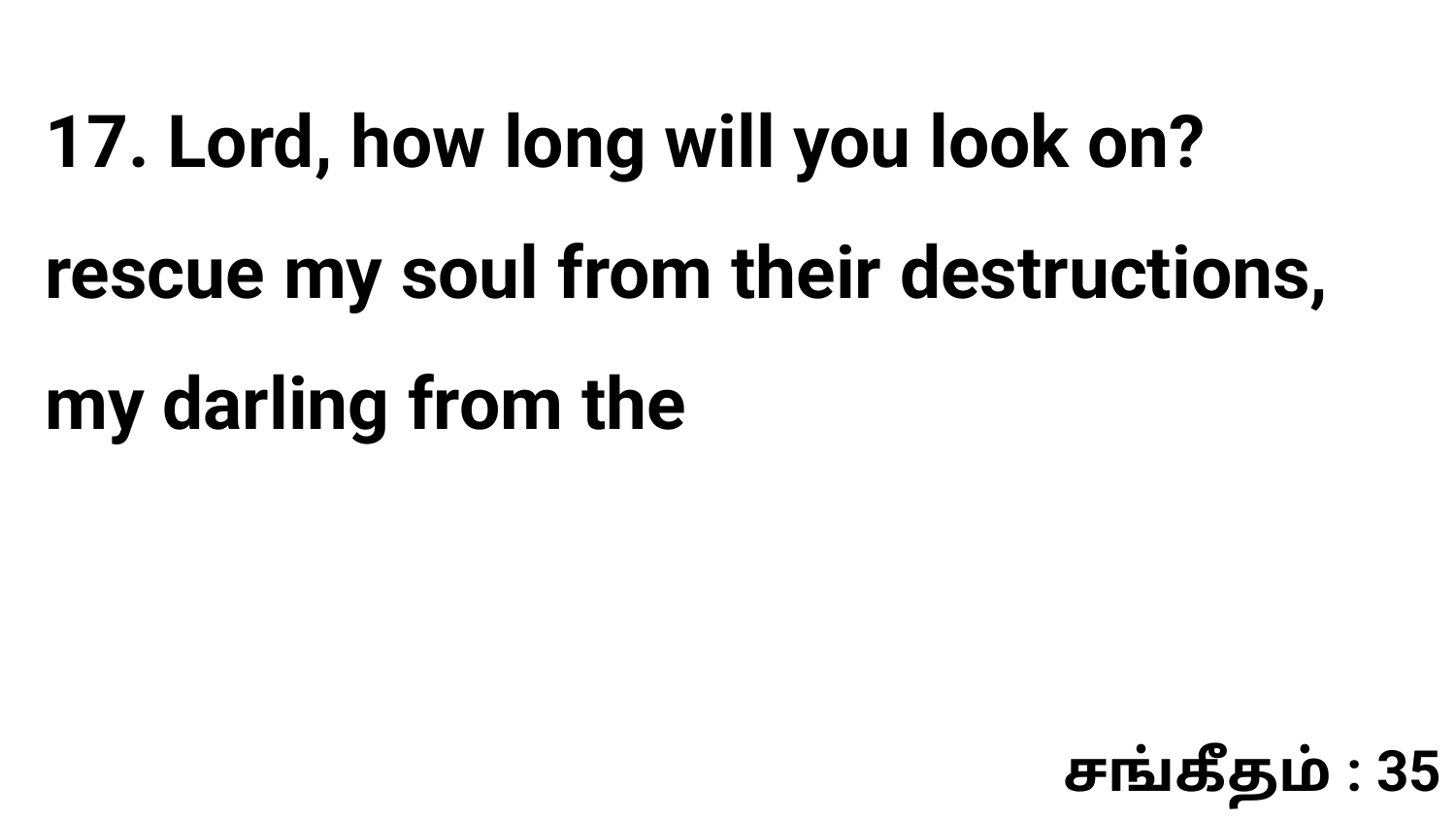

17. Lord, how long will you look on? rescue my soul from their destructions, my darling from the
சங்கீதம் : 35